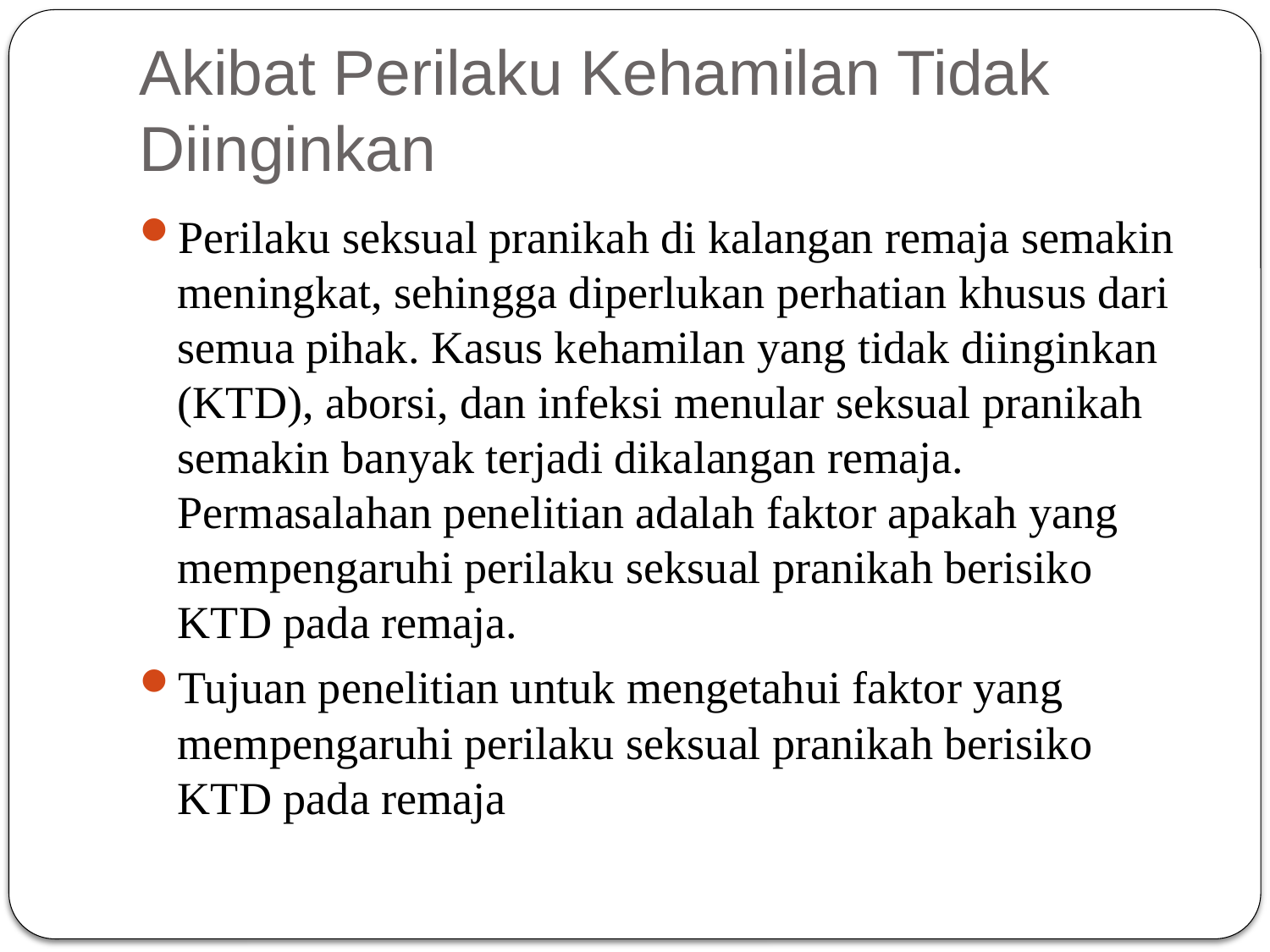

# Akibat Perilaku Kehamilan Tidak Diinginkan
Perilaku seksual pranikah di kalangan remaja semakin meningkat, sehingga diperlukan perhatian khusus dari semua pihak. Kasus kehamilan yang tidak diinginkan (KTD), aborsi, dan infeksi menular seksual pranikah semakin banyak terjadi dikalangan remaja. Permasalahan penelitian adalah faktor apakah yang mempengaruhi perilaku seksual pranikah berisiko KTD pada remaja.
Tujuan penelitian untuk mengetahui faktor yang mempengaruhi perilaku seksual pranikah berisiko KTD pada remaja